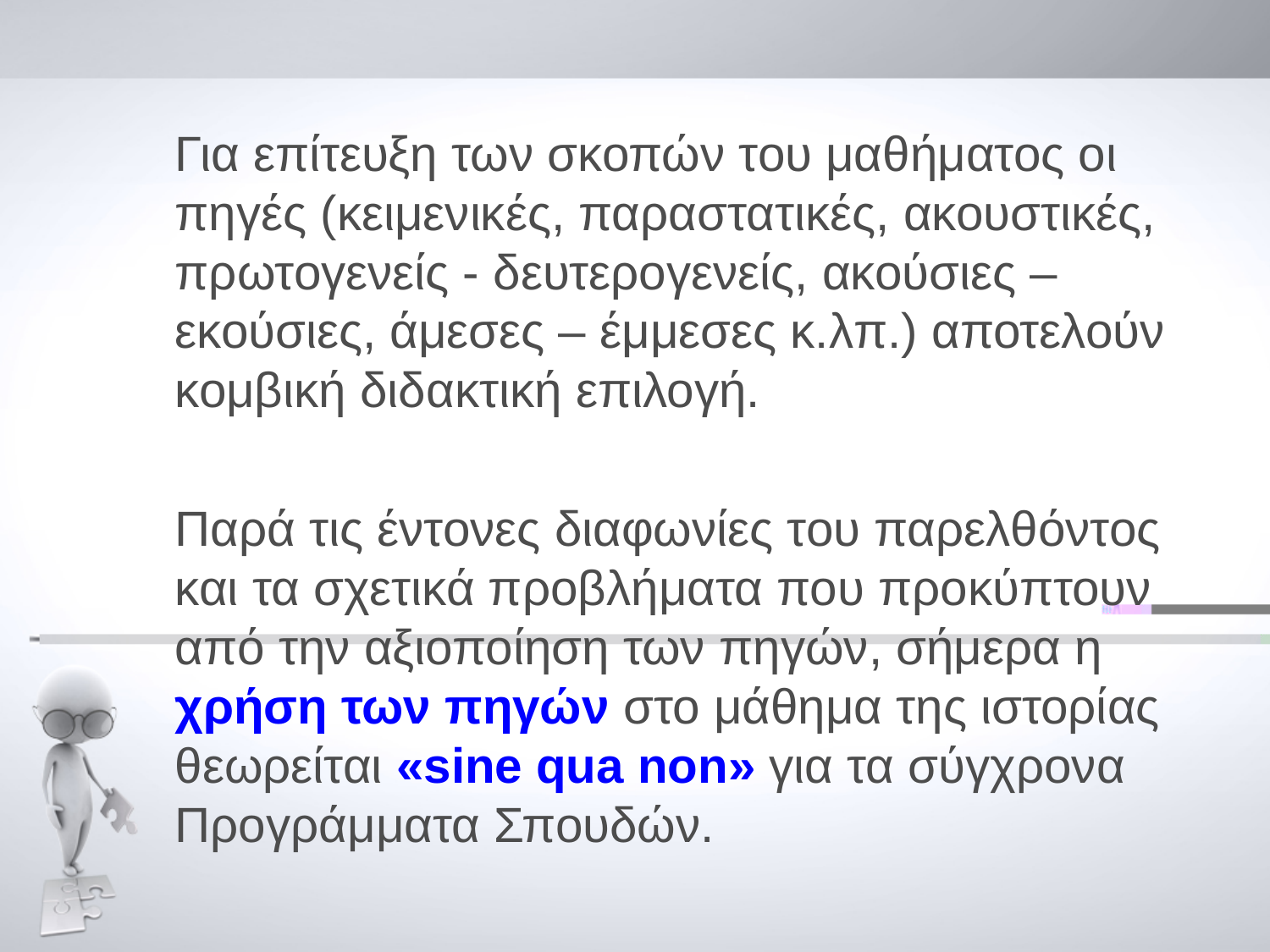

Για επίτευξη των σκοπών του μαθήματος οι πηγές (κειμενικές, παραστατικές, ακουστικές, πρωτογενείς - δευτερογενείς, ακούσιες – εκούσιες, άμεσες – έμμεσες κ.λπ.) αποτελούν κομβική διδακτική επιλογή.

	Παρά τις έντονες διαφωνίες του παρελθόντος και τα σχετικά προβλήματα που προκύπτουν από την αξιοποίηση των πηγών, σήμερα η χρήση των πηγών στο μάθημα της ιστορίας θεωρείται «sine qua non» για τα σύγχρονα Προγράμματα Σπουδών.